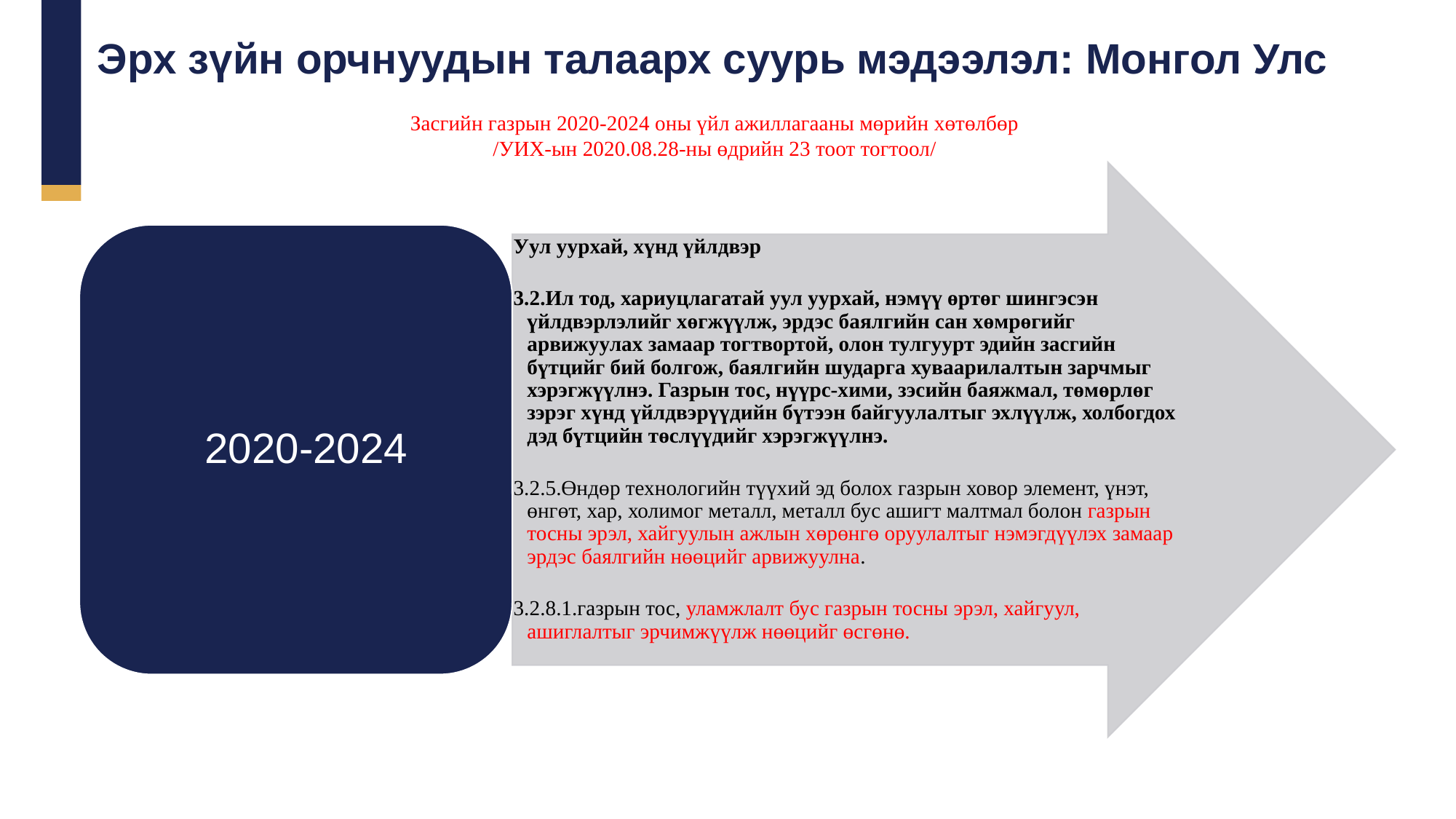

Эрх зүйн орчнуудын талаарх суурь мэдээлэл: Монгол Улс

Засгийн газрын 2020-2024 оны үйл ажиллагааны мөрийн хөтөлбөр
/УИХ-ын 2020.08.28-ны өдрийн 23 тоот тогтоол/
Уул уурхай, хүнд үйлдвэр

3.2.Ил тод, хариуцлагатай уул уурхай, нэмүү өртөг шингэсэн үйлдвэрлэлийг хөгжүүлж, эрдэс баялгийн сан хөмрөгийг арвижуулах замаар тогтвортой, олон тулгуурт эдийн засгийн бүтцийг бий болгож, баялгийн шударга хуваарилалтын зарчмыг хэрэгжүүлнэ. Газрын тос, нүүрс-хими, зэсийн баяжмал, төмөрлөг зэрэг хүнд үйлдвэрүүдийн бүтээн байгуулалтыг эхлүүлж, холбогдох дэд бүтцийн төслүүдийг хэрэгжүүлнэ.

3.2.5.Өндөр технологийн түүхий эд болох газрын ховор элемент, үнэт, өнгөт, хар, холимог металл, металл бус ашигт малтмал болон газрын тосны эрэл, хайгуулын ажлын хөрөнгө оруулалтыг нэмэгдүүлэх замаар эрдэс баялгийн нөөцийг арвижуулна.

3.2.8.1.газрын тос, уламжлалт бус газрын тосны эрэл, хайгуул, ашиглалтыг эрчимжүүлж нөөцийг өсгөнө.

2020-2024